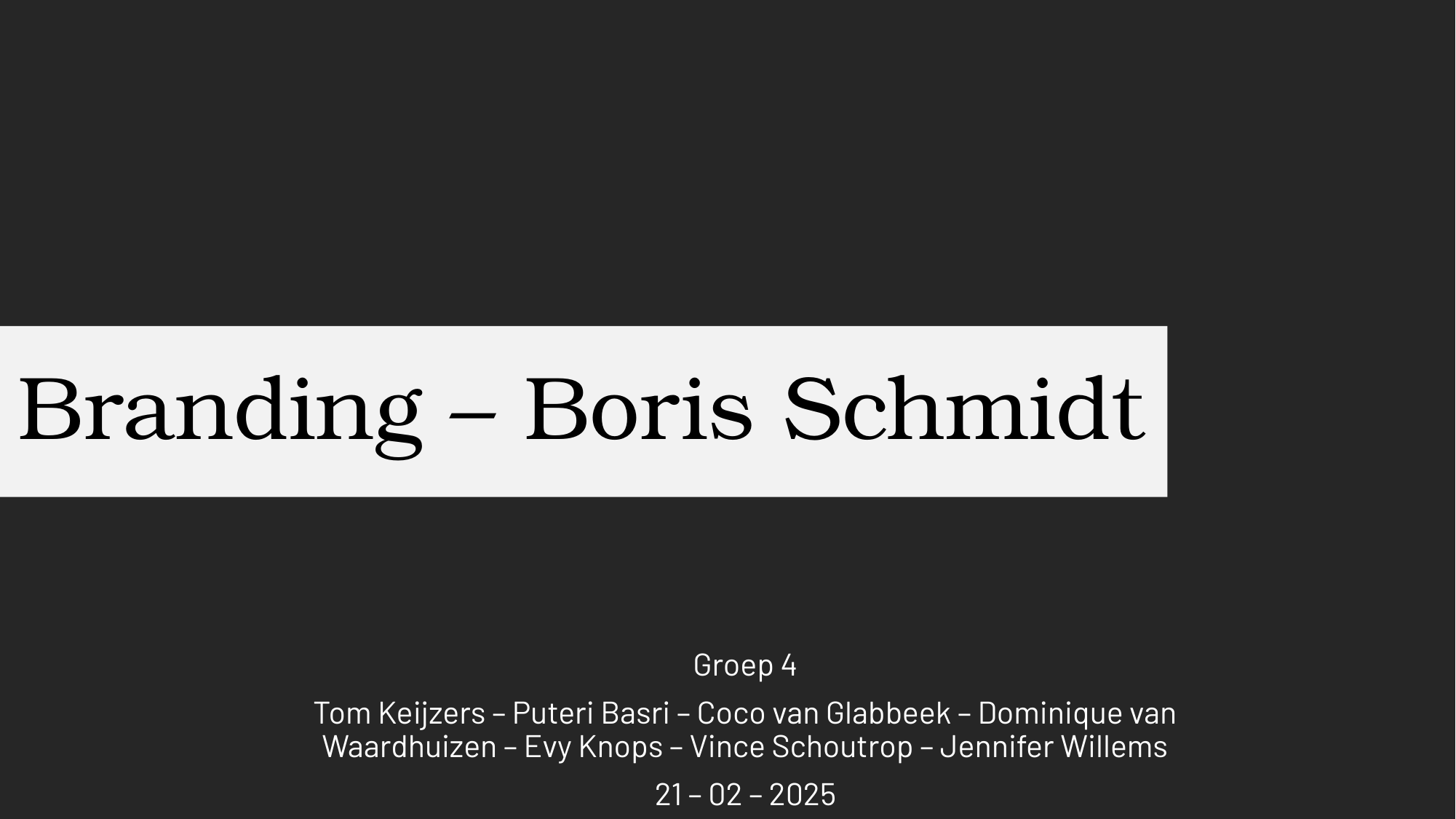

t

# Branding – Boris Schmidt
Groep 4
Tom Keijzers – Puteri Basri – Coco van Glabbeek – Dominique van Waardhuizen – Evy Knops – Vince Schoutrop – Jennifer Willems
21 – 02 – 2025